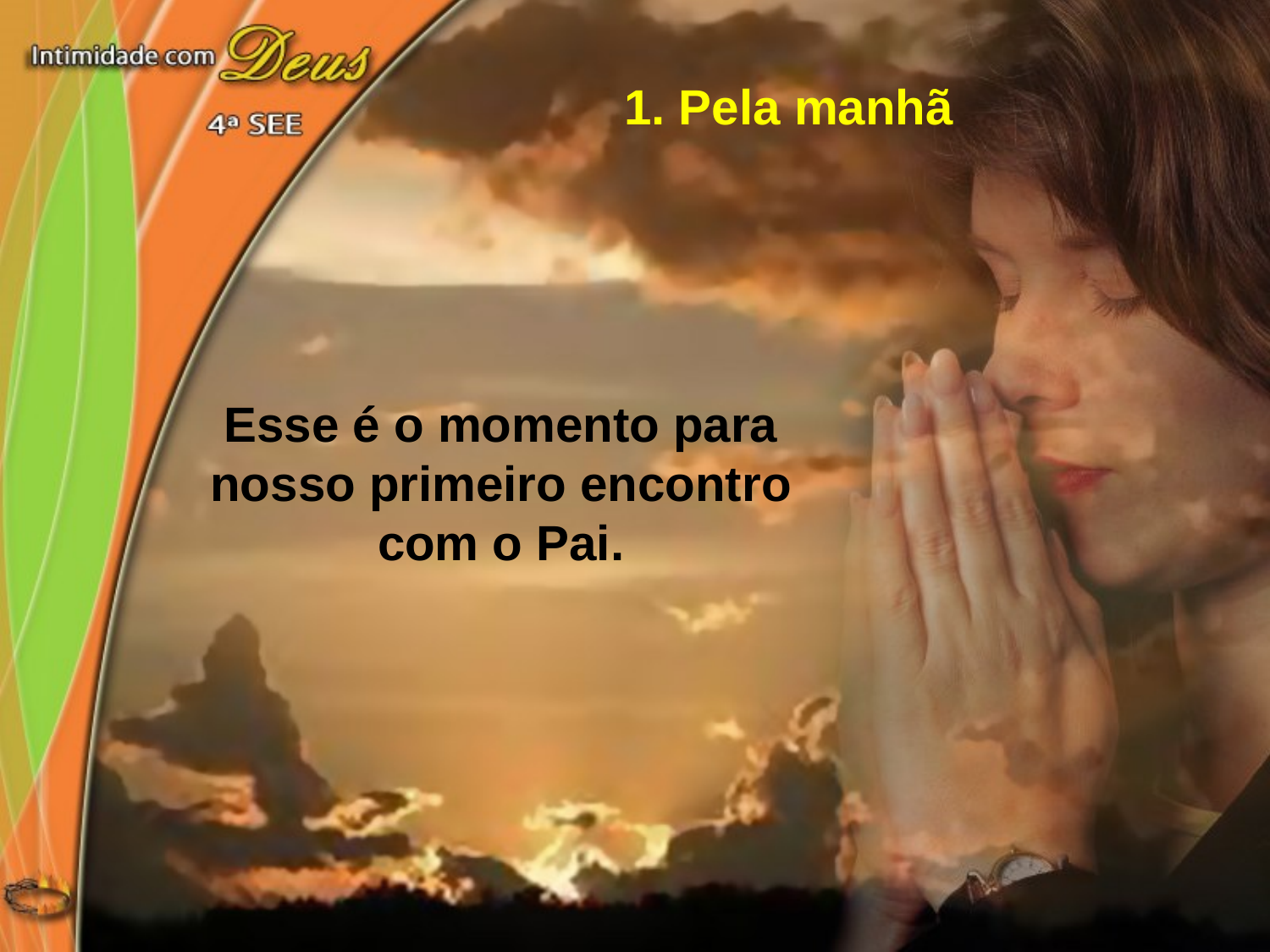

1. Pela manhã
Esse é o momento para
nosso primeiro encontro
com o Pai.